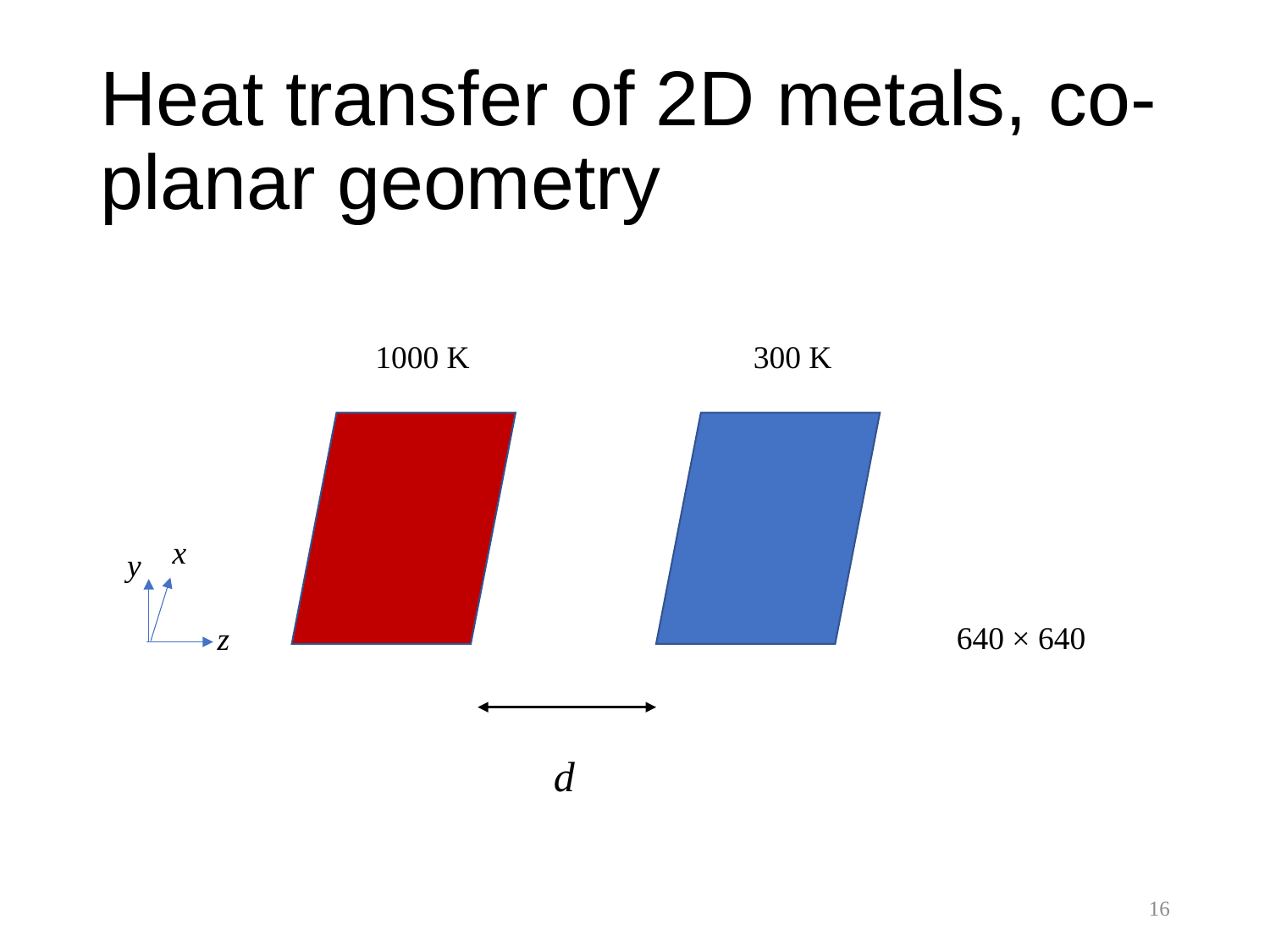

# Heat transfer of 2D metals, co-planar geometry
1000 K
300 K

x
y
640 × 640
z
d
16